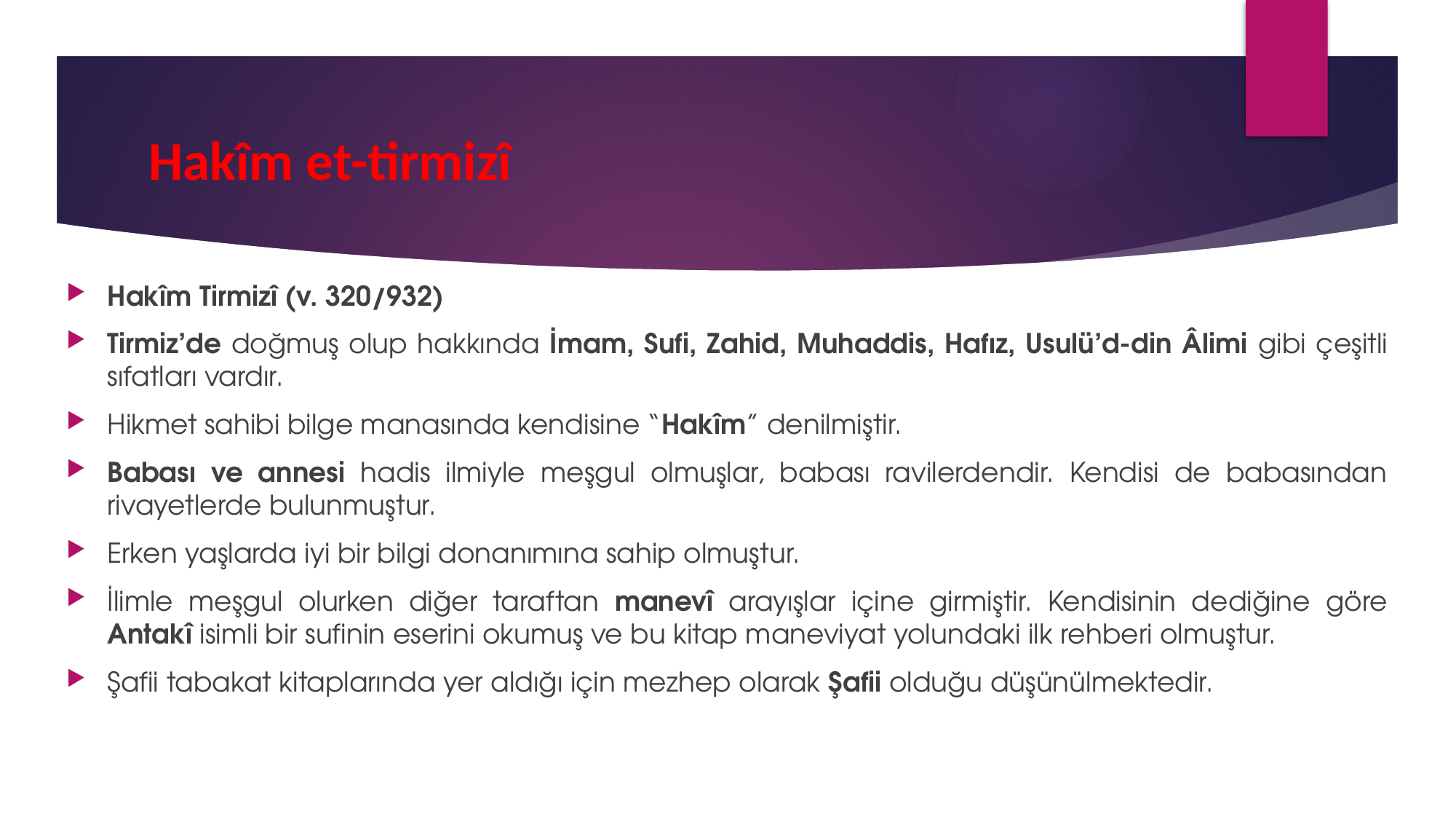

# Hakîm et-tirmizî
Hakîm Tirmizî (v. 320/932)
Tirmiz’de doğmuş olup hakkında İmam, Sufi, Zahid, Muhaddis, Hafız, Usulü’d-din Âlimi gibi çeşitli sıfatları vardır.
Hikmet sahibi bilge manasında kendisine “Hakîm” denilmiştir.
Babası ve annesi hadis ilmiyle meşgul olmuşlar, babası ravilerdendir. Kendisi de babasından rivayetlerde bulunmuştur.
Erken yaşlarda iyi bir bilgi donanımına sahip olmuştur.
İlimle meşgul olurken diğer taraftan manevî arayışlar içine girmiştir. Kendisinin dediğine göre Antakî isimli bir sufinin eserini okumuş ve bu kitap maneviyat yolundaki ilk rehberi olmuştur.
Şafii tabakat kitaplarında yer aldığı için mezhep olarak Şafii olduğu düşünülmektedir.